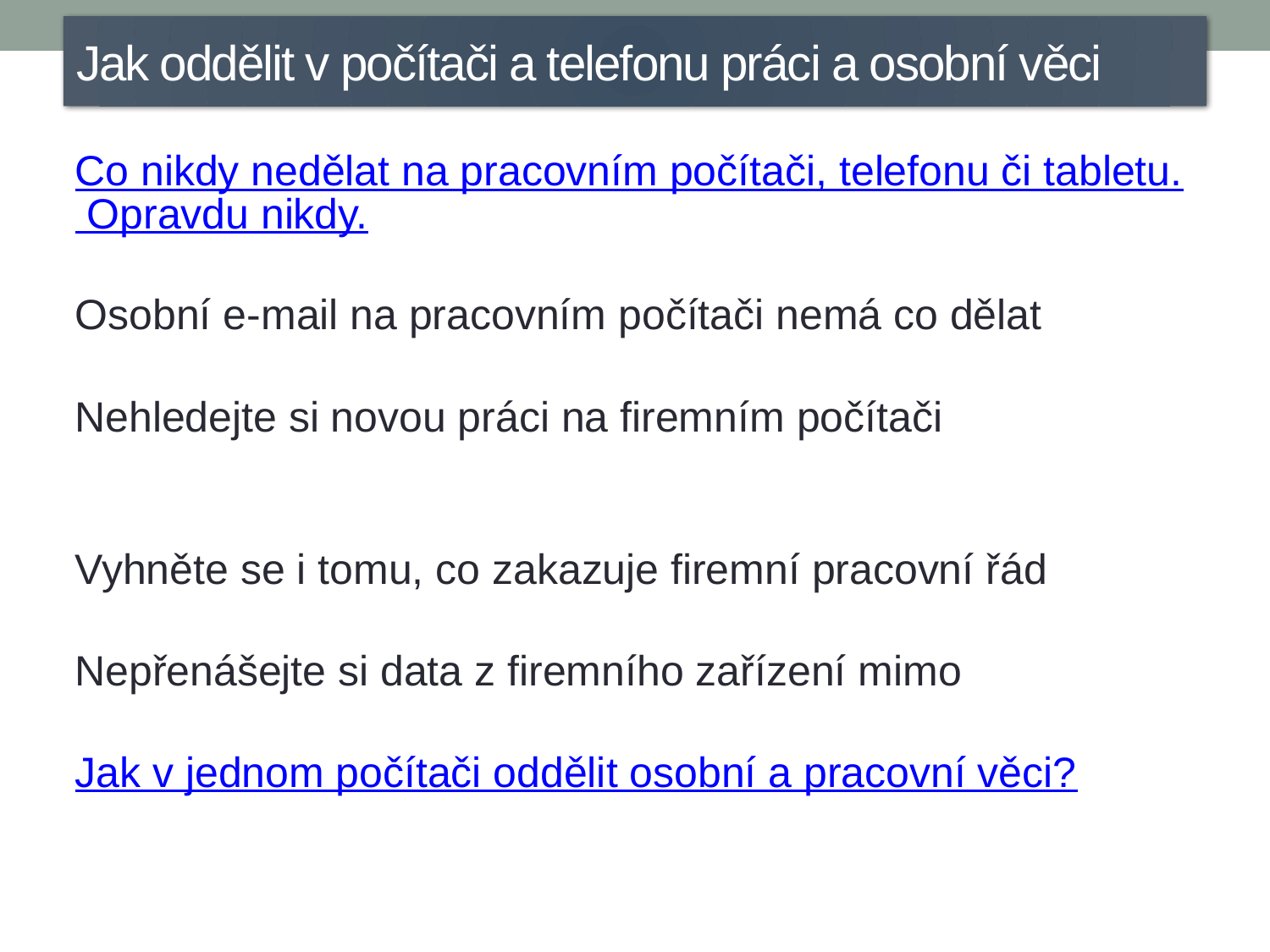

Jak oddělit v počítači a telefonu práci a osobní věci
Co nikdy nedělat na pracovním počítači, telefonu či tabletu. Opravdu nikdy.

Osobní e-mail na pracovním počítači nemá co dělat

Nehledejte si novou práci na firemním počítači

Vyhněte se i tomu, co zakazuje firemní pracovní řád

Nepřenášejte si data z firemního zařízení mimo
Jak v jednom počítači oddělit osobní a pracovní věci?